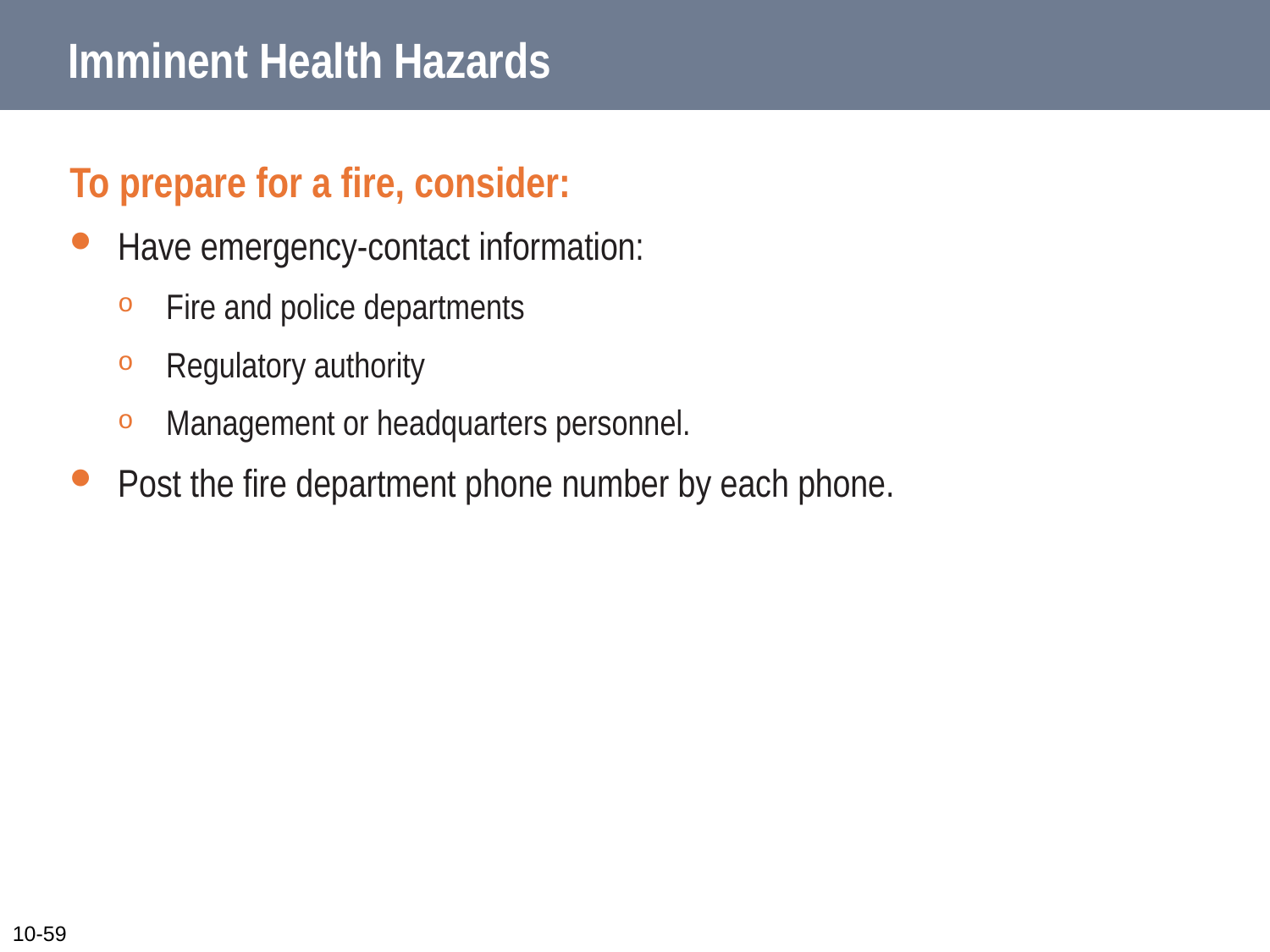

# Imminent Health Hazards
To prepare for a fire, consider:
Have emergency-contact information:
Fire and police departments
Regulatory authority
Management or headquarters personnel.
Post the fire department phone number by each phone.

10-59